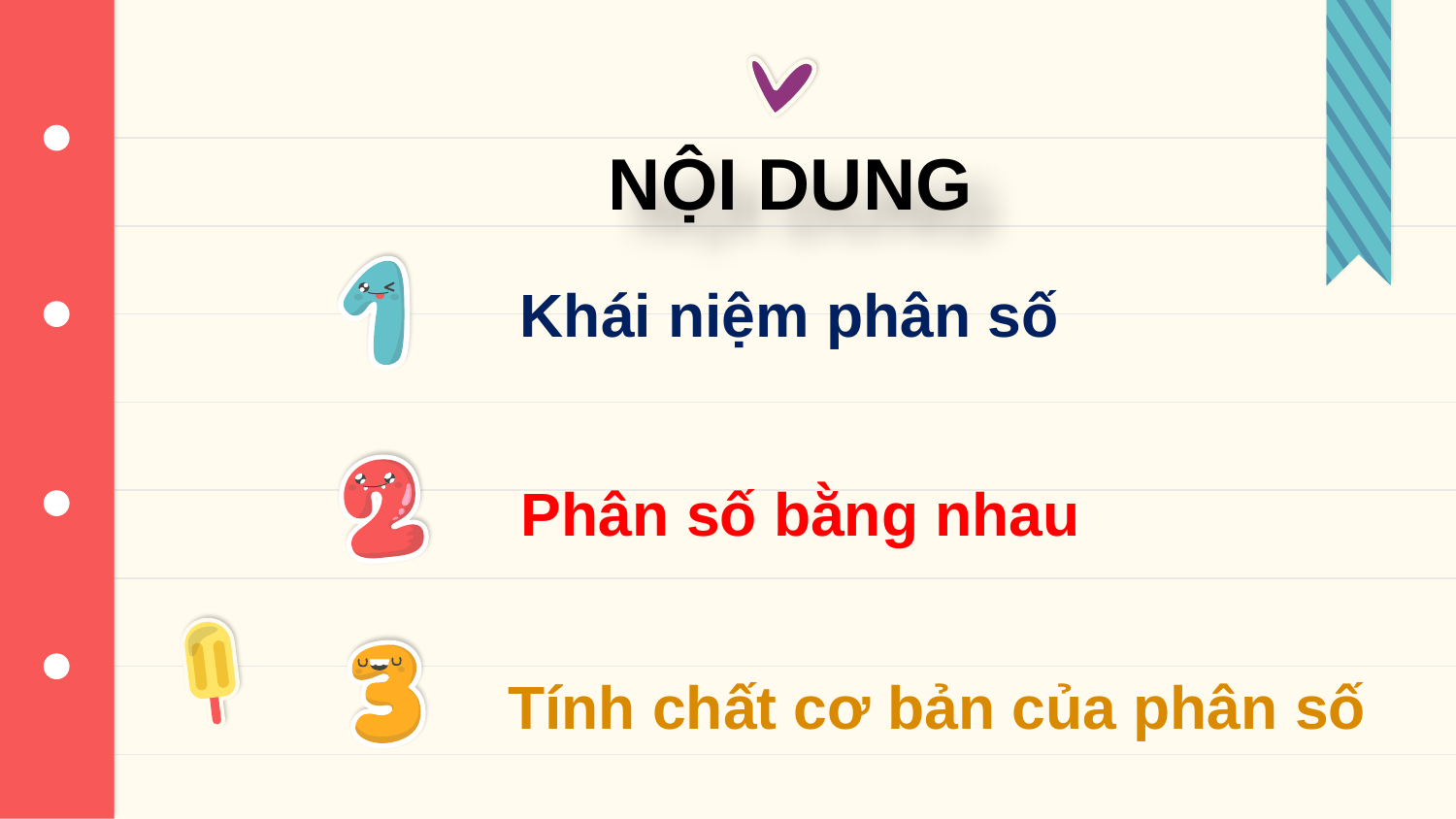

NỘI DUNG

Khái niệm phân số

# Phân số bằng nhau
Tính chất cơ bản của phân số